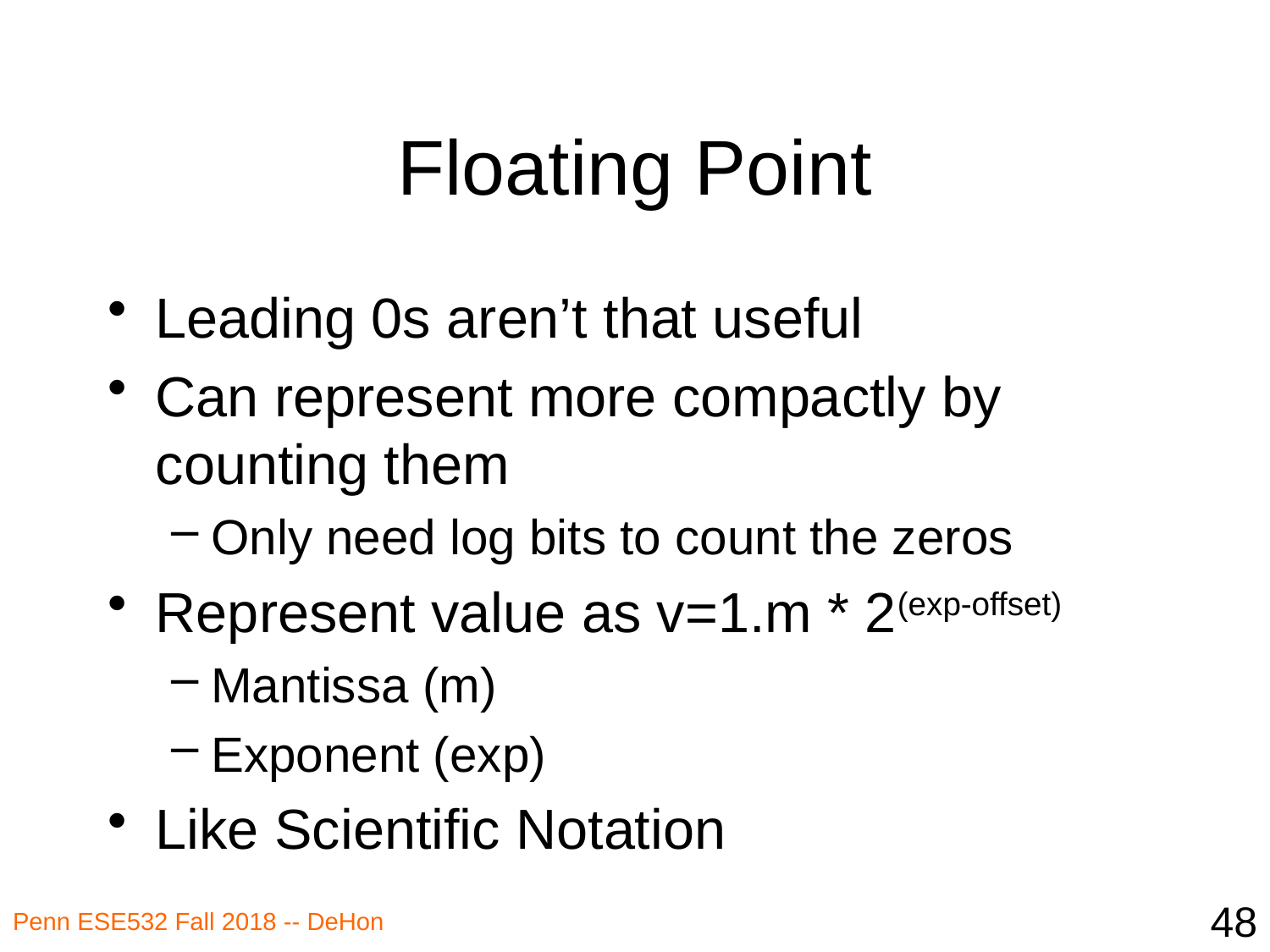

# Floating Point
Leading 0s aren’t that useful
Can represent more compactly by counting them
Only need log bits to count the zeros
Represent value as v=1.m * 2(exp-offset)
Mantissa (m)
Exponent (exp)
Like Scientific Notation

48
Penn ESE532 Fall 2018 -- DeHon